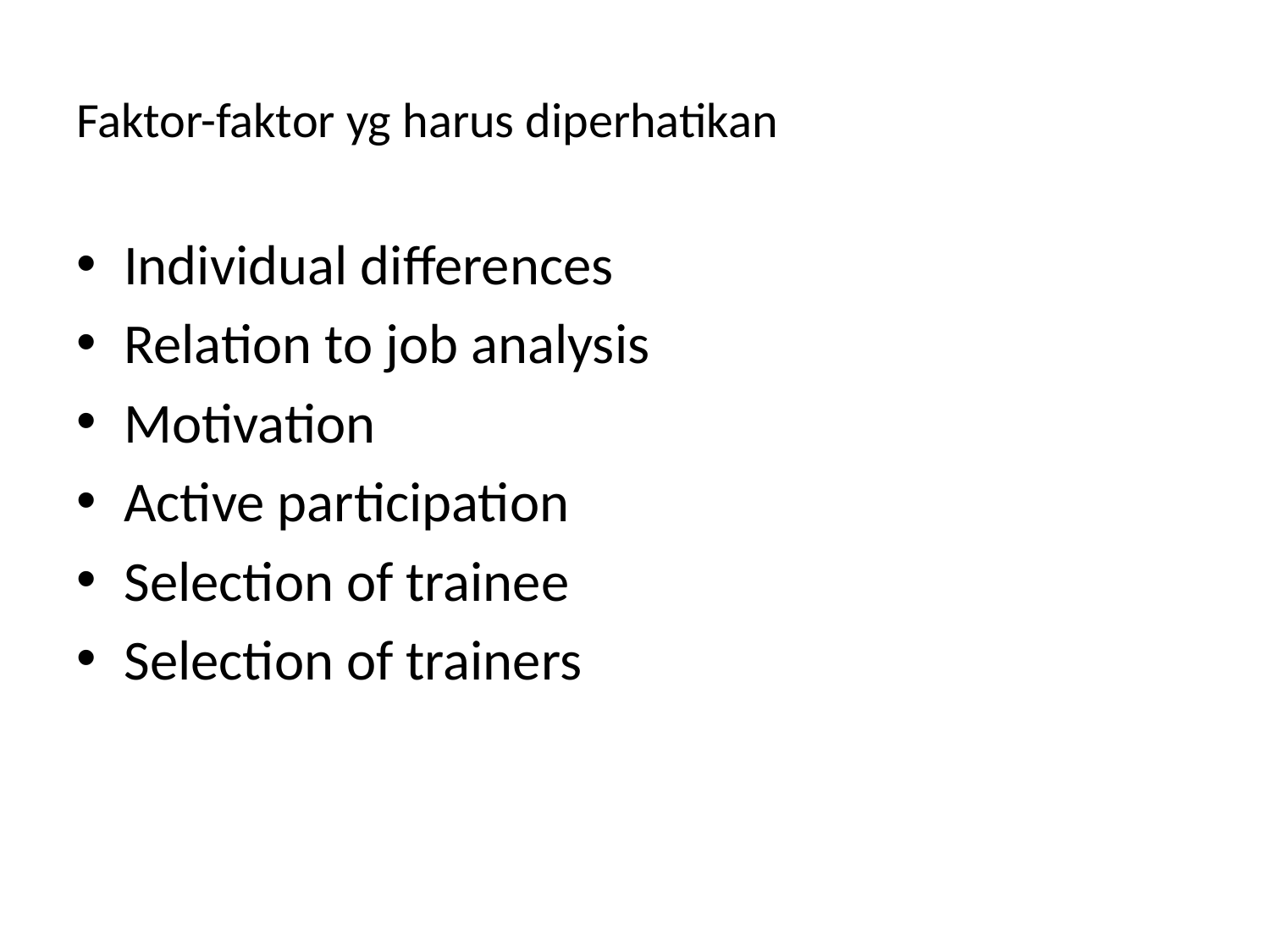

# Faktor-faktor yg harus diperhatikan
Individual differences
Relation to job analysis
Motivation
Active participation
Selection of trainee
Selection of trainers